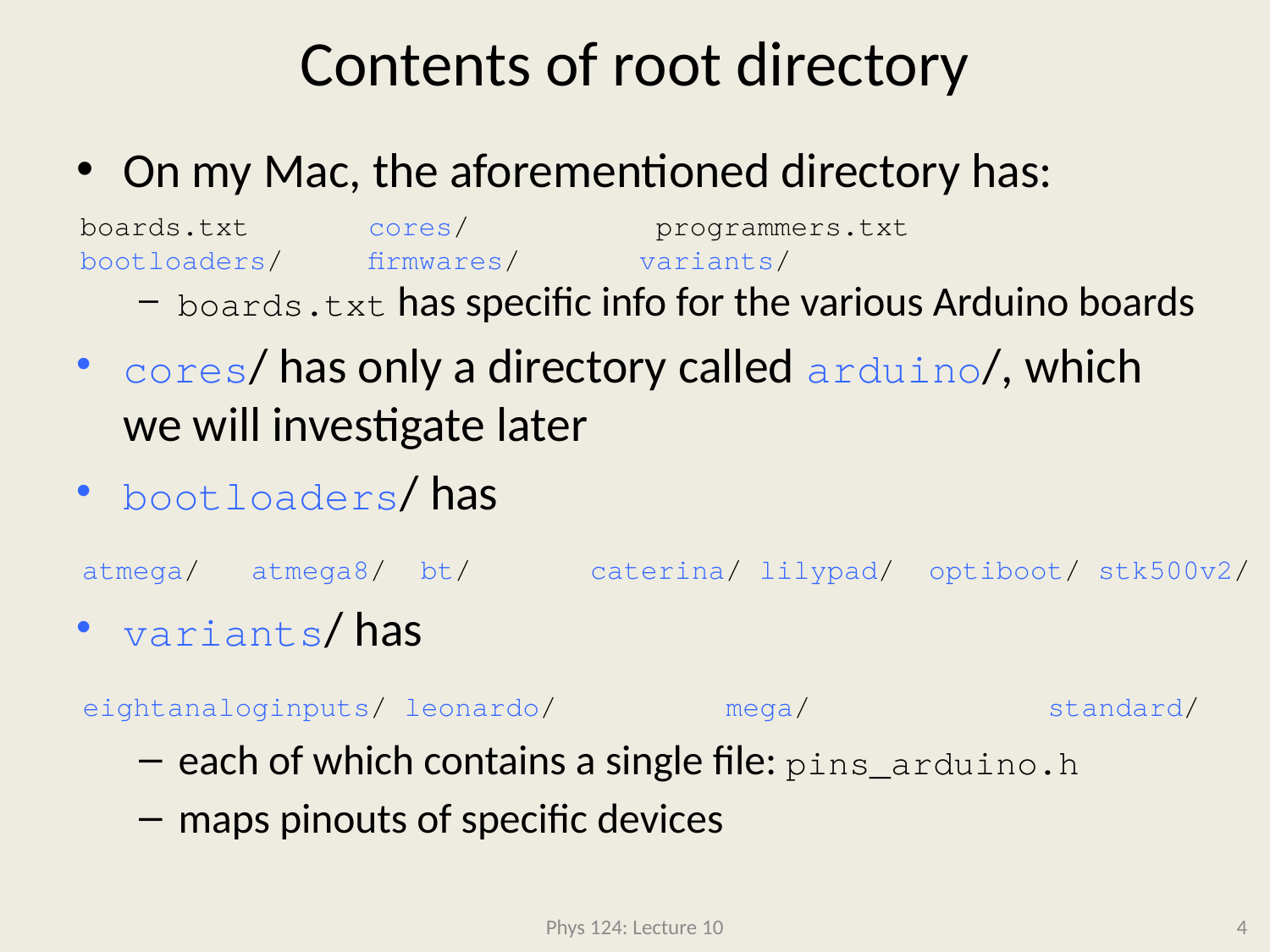

# Contents of root directory
On my Mac, the aforementioned directory has:

boards.txt has specific info for the various Arduino boards
cores/ has only a directory called arduino/, which we will investigate later
bootloaders/ has

variants/ has

each of which contains a single file: pins_arduino.h
maps pinouts of specific devices
boards.txt       cores/           programmers.txt
bootloaders/     firmwares/       variants/
atmega/   atmega8/  bt/       caterina/ lilypad/  optiboot/ stk500v2/
eightanaloginputs/ leonardo/          mega/              standard/
Phys 124: Lecture 10
4